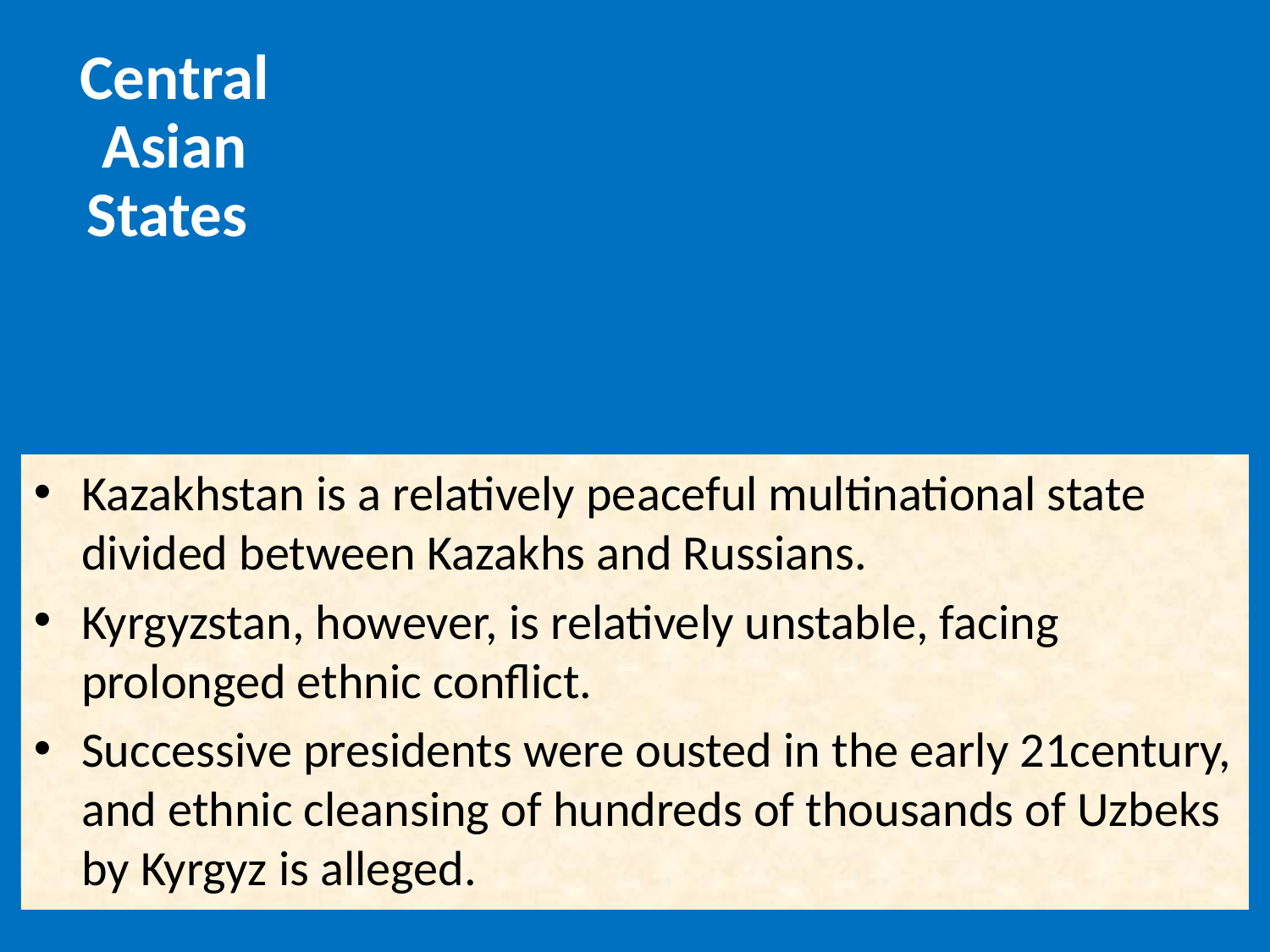

Central Asian States
Kazakhstan is a relatively peaceful multinational state divided between Kazakhs and Russians.
Kyrgyzstan, however, is relatively unstable, facing prolonged ethnic conflict.
Successive presidents were ousted in the early 21century, and ethnic cleansing of hundreds of thousands of Uzbeks by Kyrgyz is alleged.